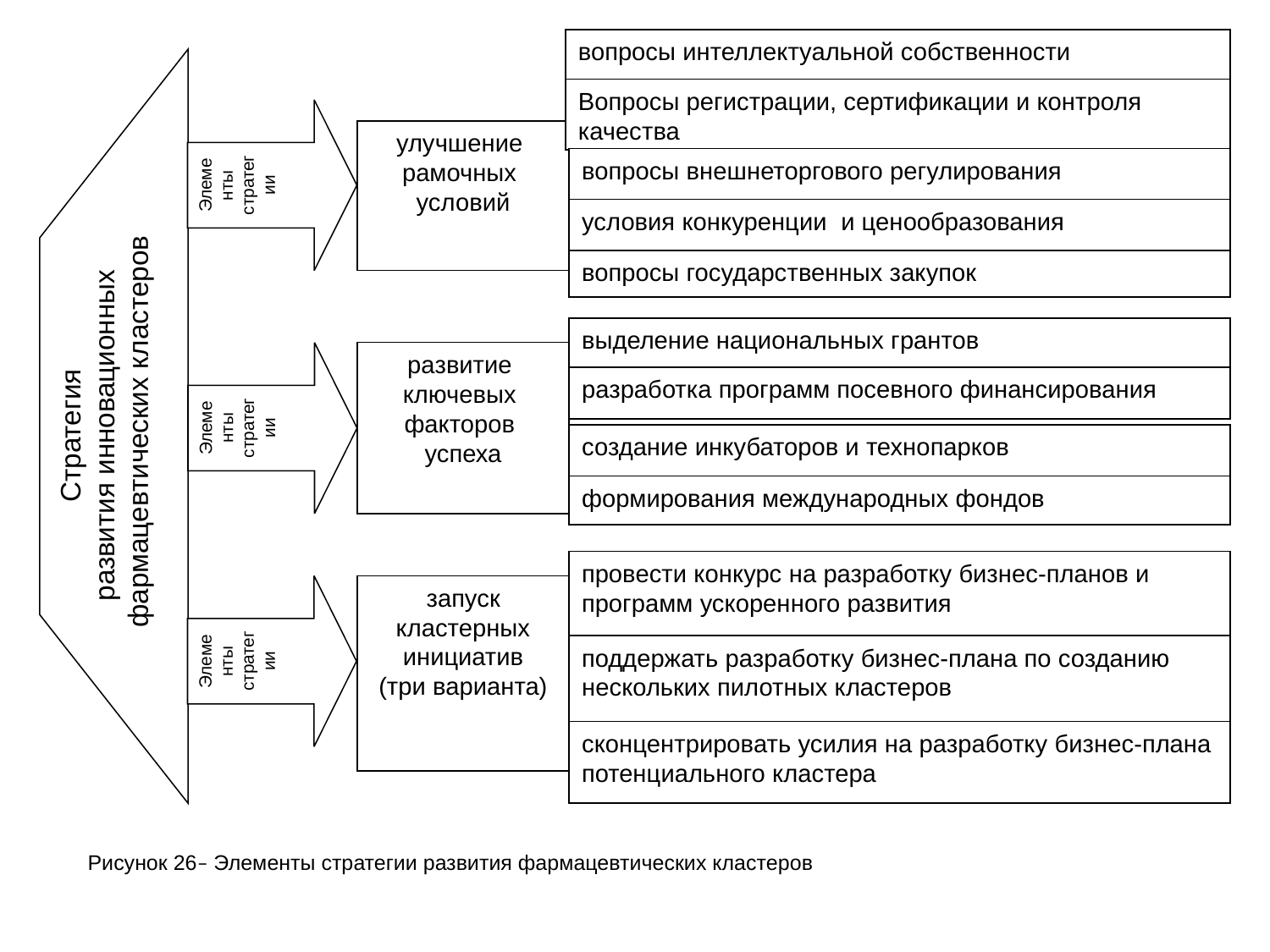

вопросы интеллектуальной собственности

Стратегия
развития инновационных
фармацевтических кластеров

Вопросы регистрации, сертификации и контроля качества
Элементы стратегии
улучшение
рамочных
условий
вопросы внешнеторгового регулирования
условия конкуренции  и ценообразования
вопросы государственных закупок
выделение национальных грантов
Элементы стратегии
развитие
ключевых
факторов
успеха

разработка программ посевного финансирования
создание инкубаторов и технопарков
формирования международных фондов
провести конкурс на разработку бизнес-планов и программ ускоренного развития
Элементы стратегии
запуск
кластерных
инициатив
(три варианта)
поддержать разработку бизнес-плана по созданию нескольких пилотных кластеров
сконцентрировать усилия на разработку бизнес-плана потенциального кластера
Рисунок 26– Элементы стратегии развития фармацевтических кластеров